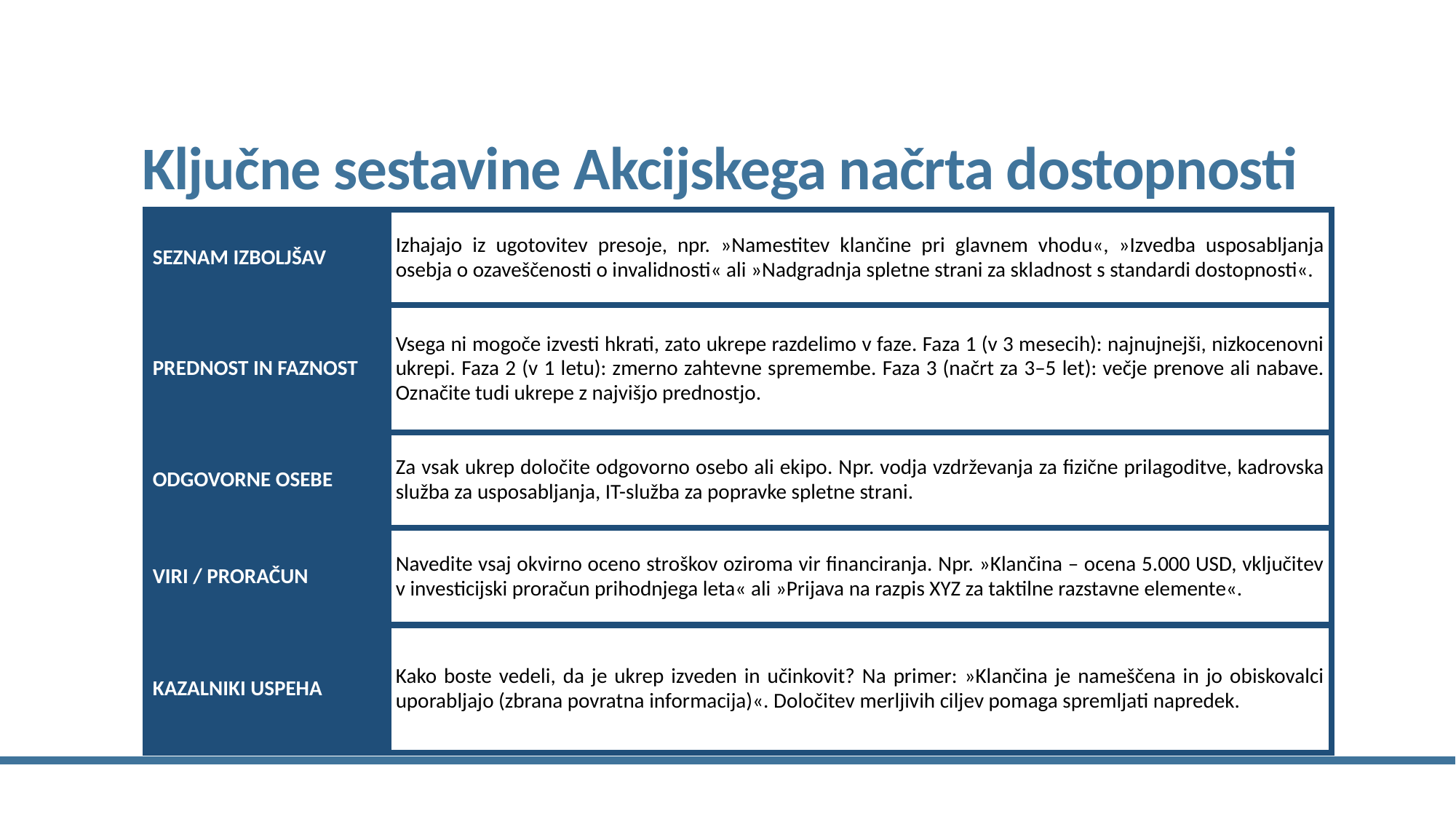

# Ključne sestavine Akcijskega načrta dostopnosti
| SEZNAM IZBOLJŠAV | Izhajajo iz ugotovitev presoje, npr. »Namestitev klančine pri glavnem vhodu«, »Izvedba usposabljanja osebja o ozaveščenosti o invalidnosti« ali »Nadgradnja spletne strani za skladnost s standardi dostopnosti«. |
| --- | --- |
| PREDNOST IN FAZNOST | Vsega ni mogoče izvesti hkrati, zato ukrepe razdelimo v faze. Faza 1 (v 3 mesecih): najnujnejši, nizkocenovni ukrepi. Faza 2 (v 1 letu): zmerno zahtevne spremembe. Faza 3 (načrt za 3–5 let): večje prenove ali nabave. Označite tudi ukrepe z najvišjo prednostjo. |
| ODGOVORNE OSEBE | Za vsak ukrep določite odgovorno osebo ali ekipo. Npr. vodja vzdrževanja za fizične prilagoditve, kadrovska služba za usposabljanja, IT-služba za popravke spletne strani. |
| VIRI / PRORAČUN | Navedite vsaj okvirno oceno stroškov oziroma vir financiranja. Npr. »Klančina – ocena 5.000 USD, vključitev v investicijski proračun prihodnjega leta« ali »Prijava na razpis XYZ za taktilne razstavne elemente«. |
| KAZALNIKI USPEHA | Kako boste vedeli, da je ukrep izveden in učinkovit? Na primer: »Klančina je nameščena in jo obiskovalci uporabljajo (zbrana povratna informacija)«. Določitev merljivih ciljev pomaga spremljati napredek. |